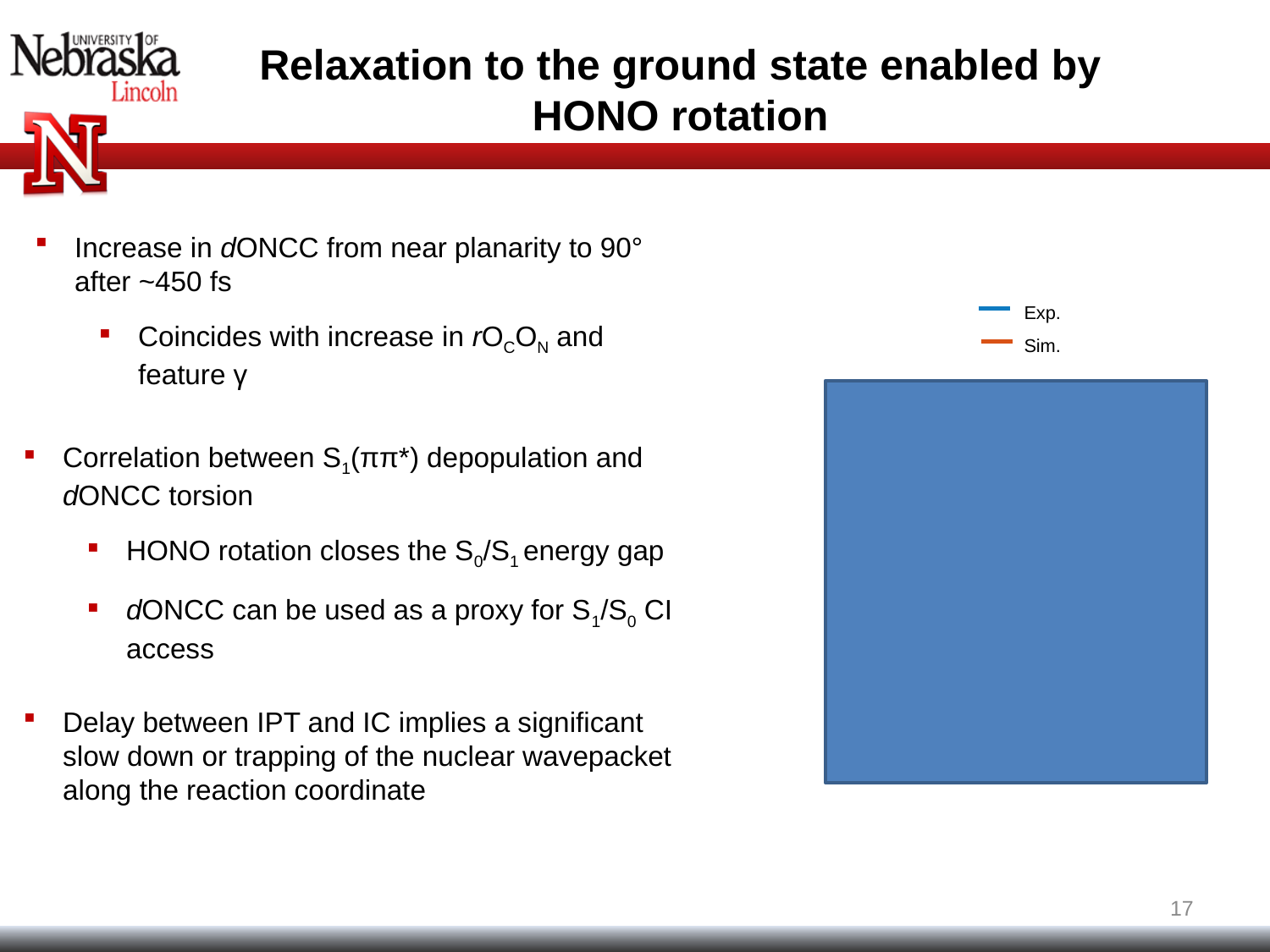

Relaxation to the ground state enabled by HONO rotation
Increase in dONCC from near planarity to 90° after ~450 fs
Coincides with increase in rOCON and feature γ
Exp.
Sim.

Correlation between S1(ππ*) depopulation and dONCC torsion
HONO rotation closes the S0/S1 energy gap
dONCC can be used as a proxy for S1/S0 CI access
Delay between IPT and IC implies a significant slow down or trapping of the nuclear wavepacket along the reaction coordinate
17